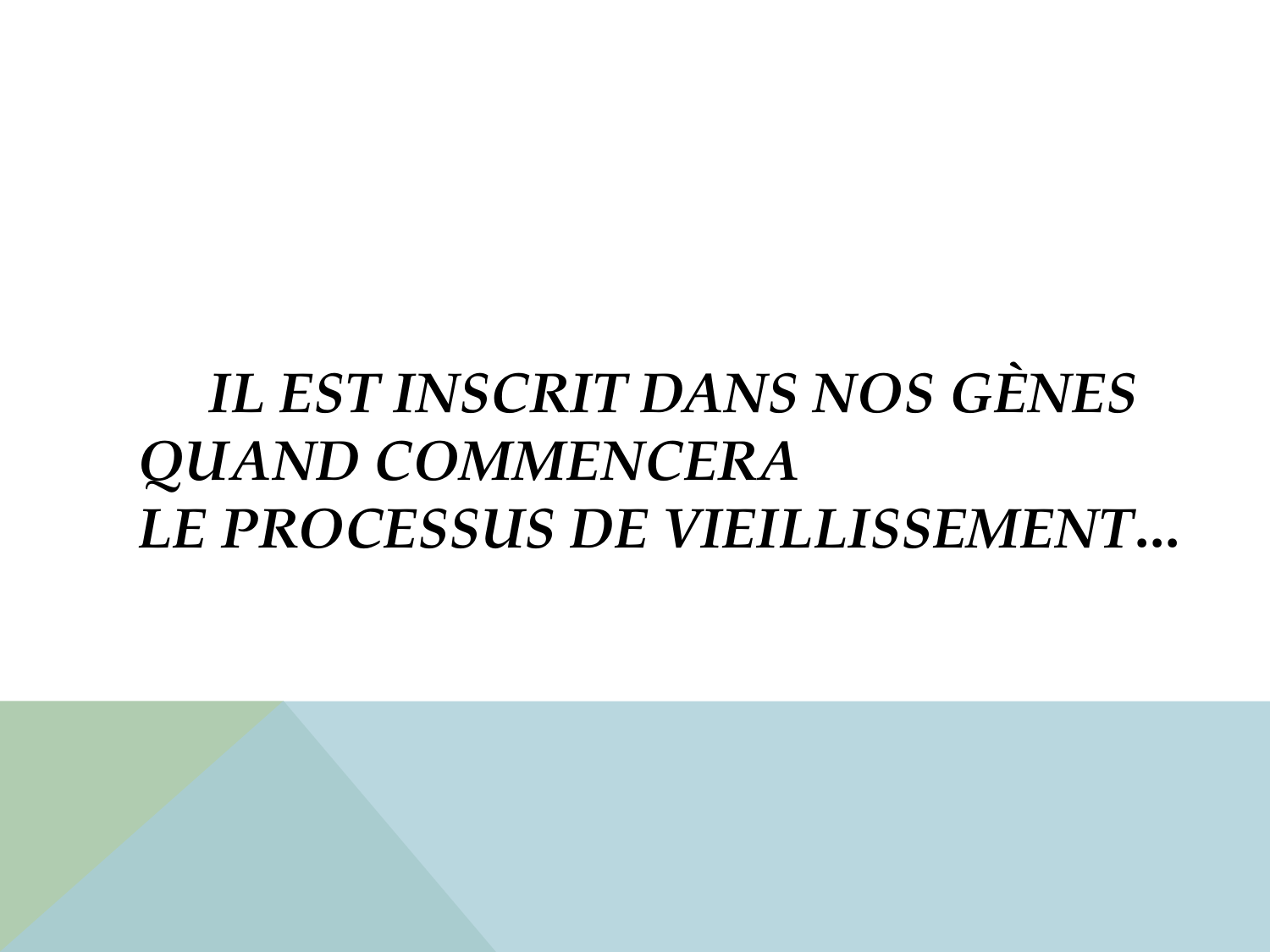

# Il est inscrit dans nos gènes quand commencera le processus de vieillissement…